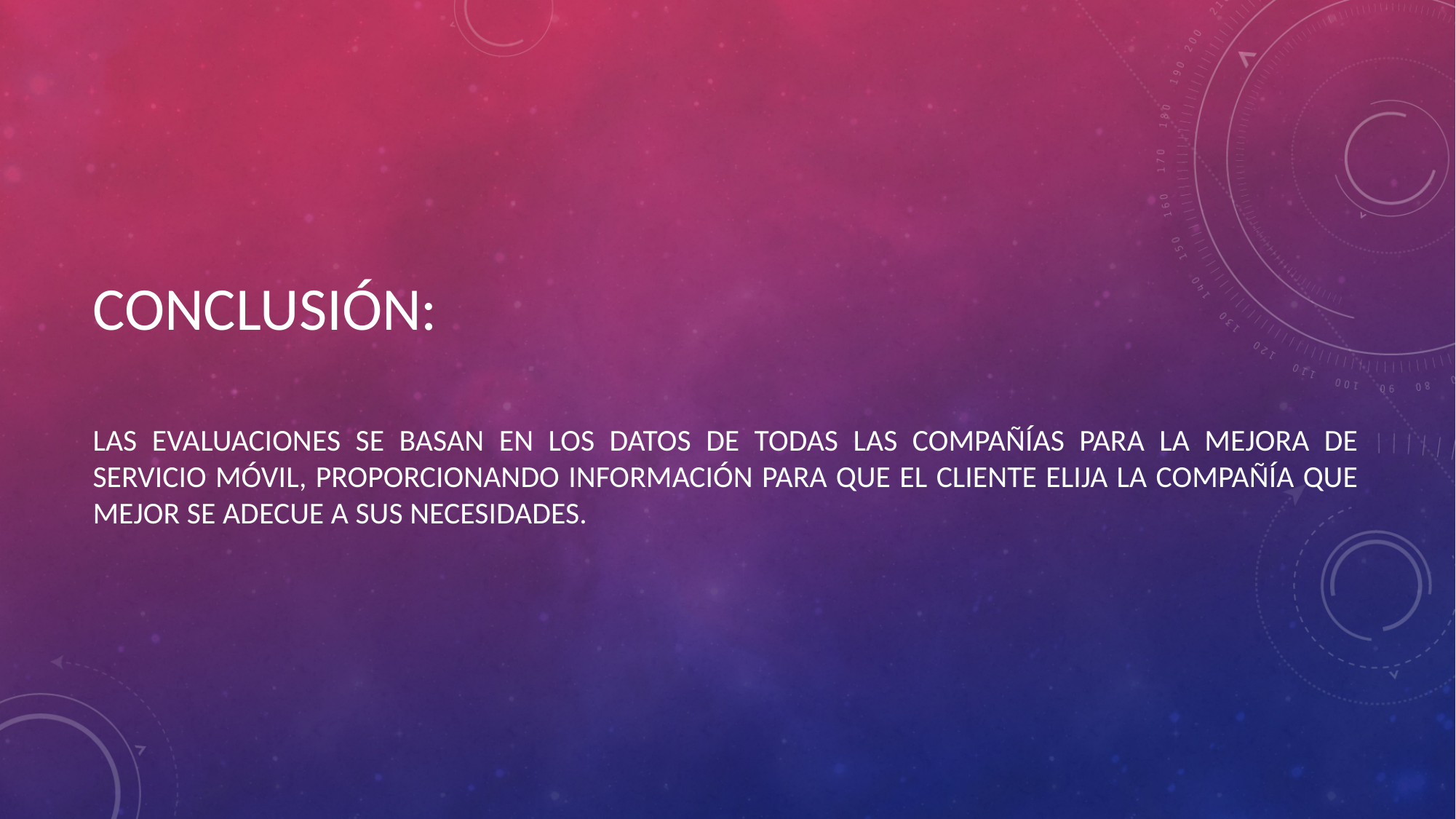

# Conclusión:
Las evaluaciones se basan en los datos de todas las compañías para la mejora de servicio móvil, proporcionando información para que el cliente elija la compañía que mejor se adecue a sus necesidades.